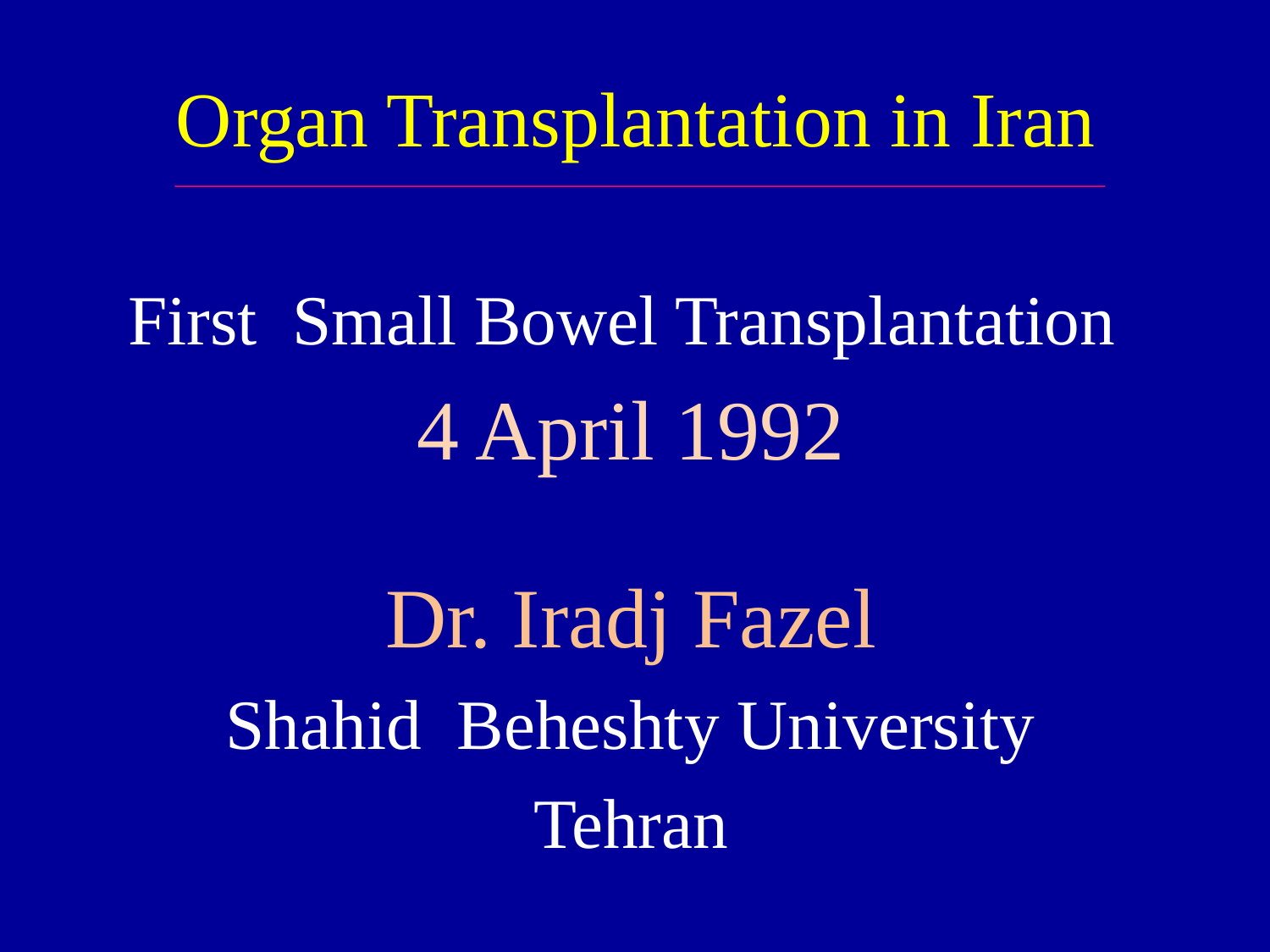

# Organ Transplantation in Iran

First  Small Bowel Transplantation
4 April 1992

Dr. Iradj Fazel
Shahid  Beheshty University
Tehran